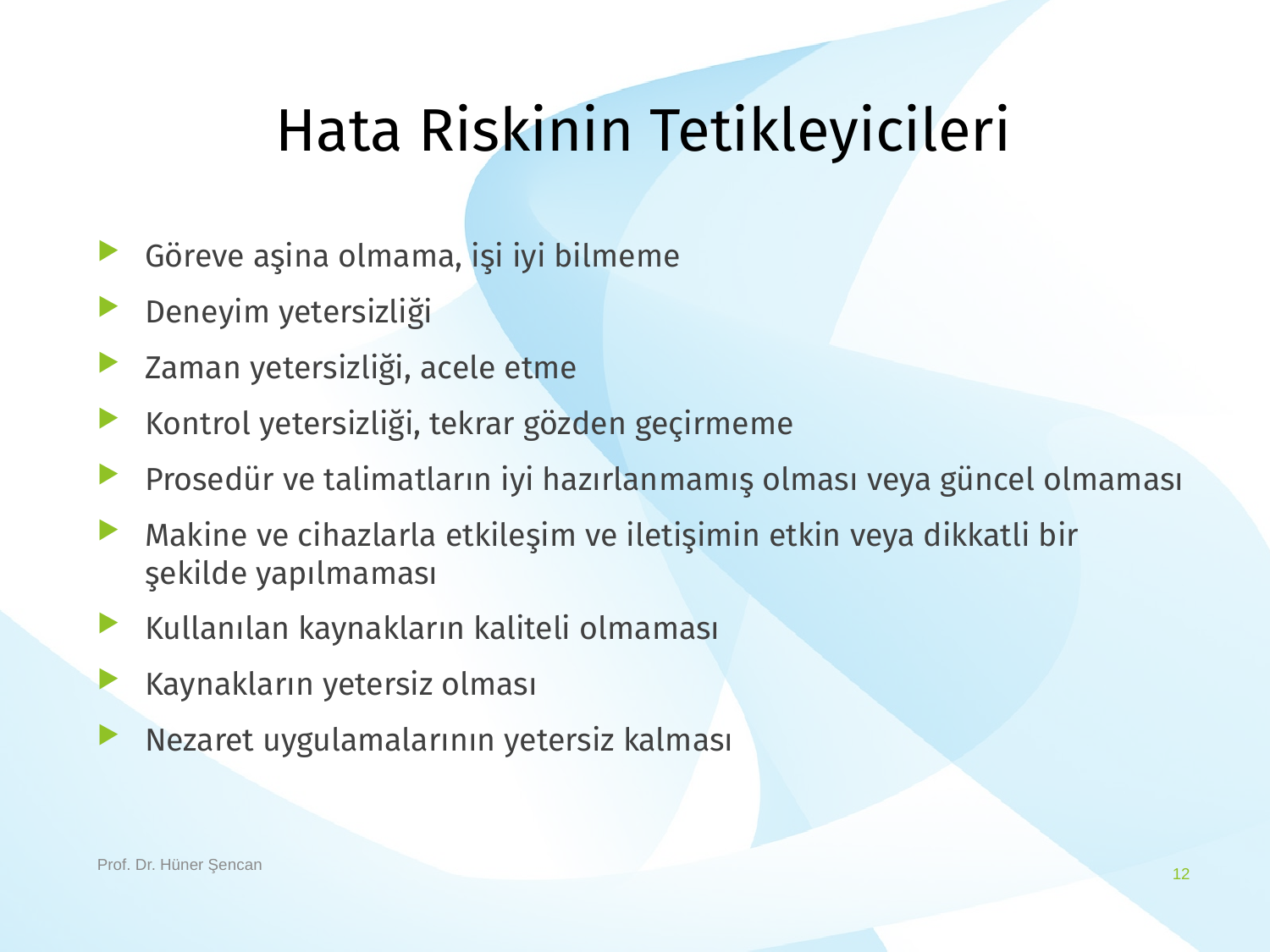

# Hata Riskinin Tetikleyicileri
Göreve aşina olmama, işi iyi bilmeme
Deneyim yetersizliği
Zaman yetersizliği, acele etme
Kontrol yetersizliği, tekrar gözden geçirmeme
Prosedür ve talimatların iyi hazırlanmamış olması veya güncel olmaması
Makine ve cihazlarla etkileşim ve iletişimin etkin veya dikkatli bir şekilde yapılmaması
Kullanılan kaynakların kaliteli olmaması
Kaynakların yetersiz olması
Nezaret uygulamalarının yetersiz kalması

Prof. Dr. Hüner Şencan
12